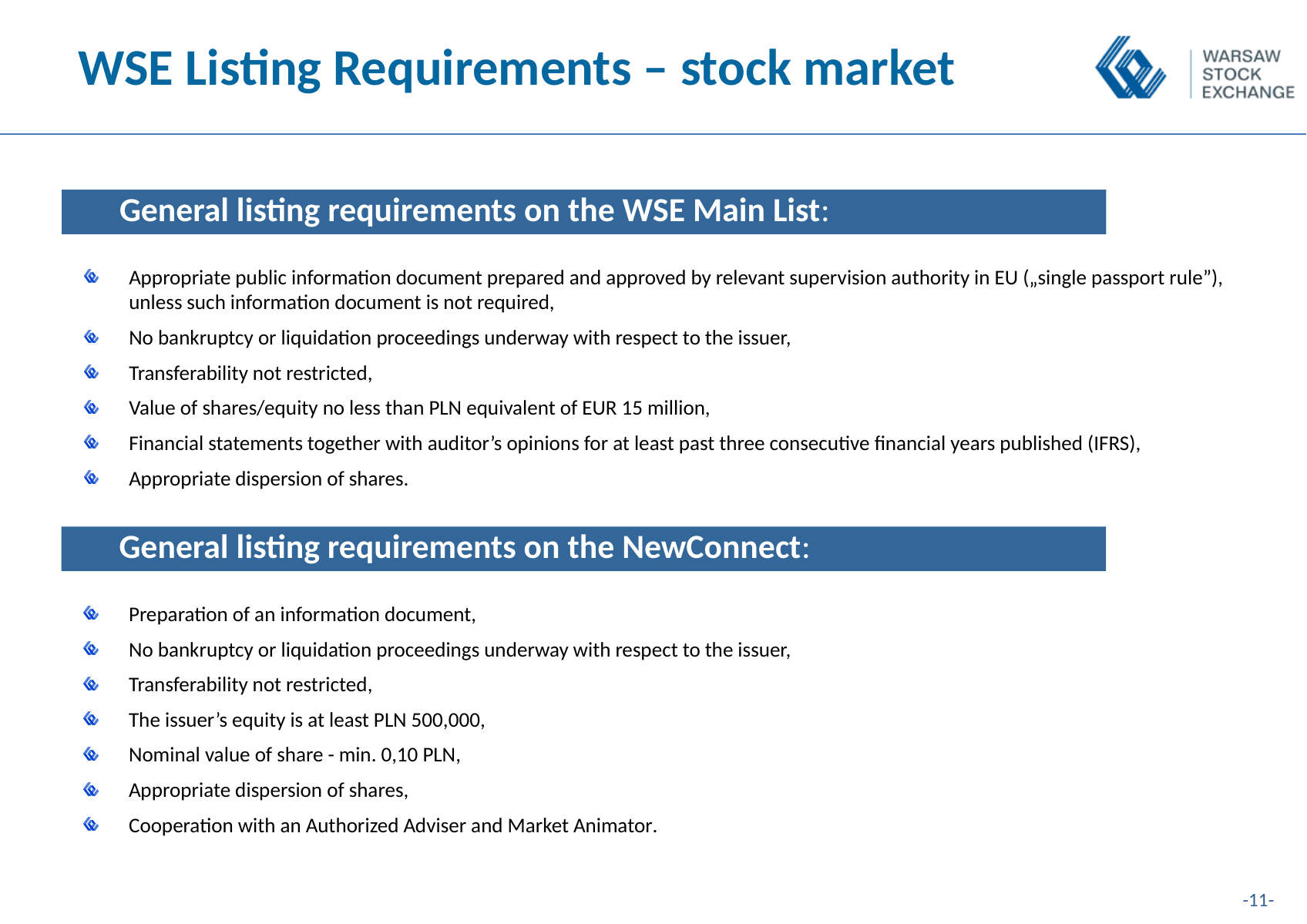

# WSE Listing Requirements – stock market
	General listing requirements on the WSE Main List:
Appropriate public information document prepared and approved by relevant supervision authority in EU („single passport rule”), unless such information document is not required,
No bankruptcy or liquidation proceedings underway with respect to the issuer,
Transferability not restricted,
Value of shares/equity no less than PLN equivalent of EUR 15 million,
Financial statements together with auditor’s opinions for at least past three consecutive financial years published (IFRS),
Appropriate dispersion of shares.

	General listing requirements on the NewConnect:
Preparation of an information document,
No bankruptcy or liquidation proceedings underway with respect to the issuer,
Transferability not restricted,
The issuer’s equity is at least PLN 500,000,
Nominal value of share - min. 0,10 PLN,
Appropriate dispersion of shares,
Cooperation with an Authorized Adviser and Market Animator.